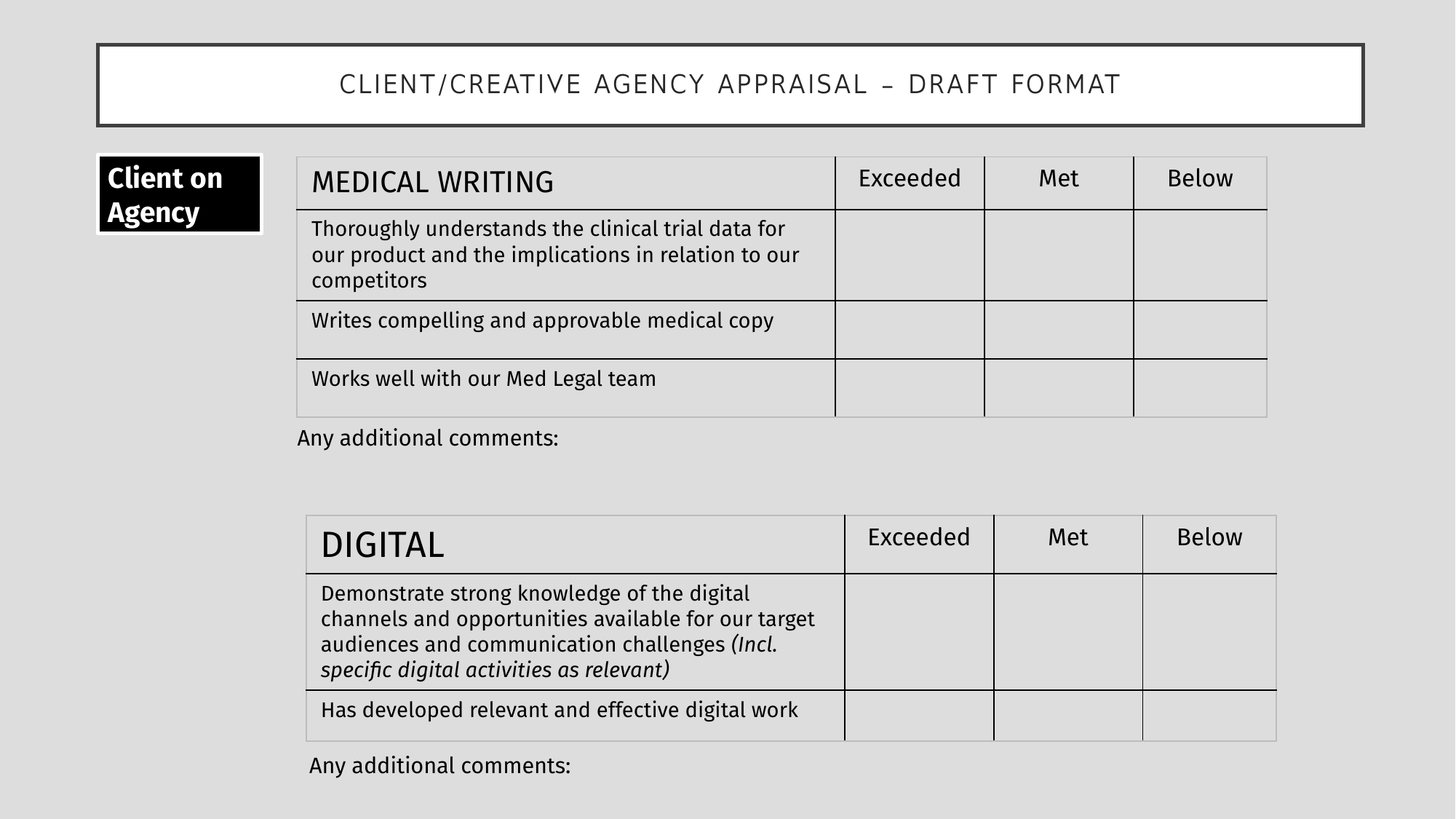

# Client/CREATIVE Agency appraisal – draft format
Client on Agency
| MEDICAL WRITING | Exceeded | Met | Below |
| --- | --- | --- | --- |
| Thoroughly understands the clinical trial data for our product and the implications in relation to our competitors |  |  |  |
| Writes compelling and approvable medical copy |  |  |  |
| Works well with our Med Legal team |  |  |  |
Any additional comments:
| DIGITAL | Exceeded | Met | Below |
| --- | --- | --- | --- |
| Demonstrate strong knowledge of the digital channels and opportunities available for our target audiences and communication challenges (Incl. specific digital activities as relevant) |  |  |  |
| Has developed relevant and effective digital work |  |  |  |
Any additional comments: